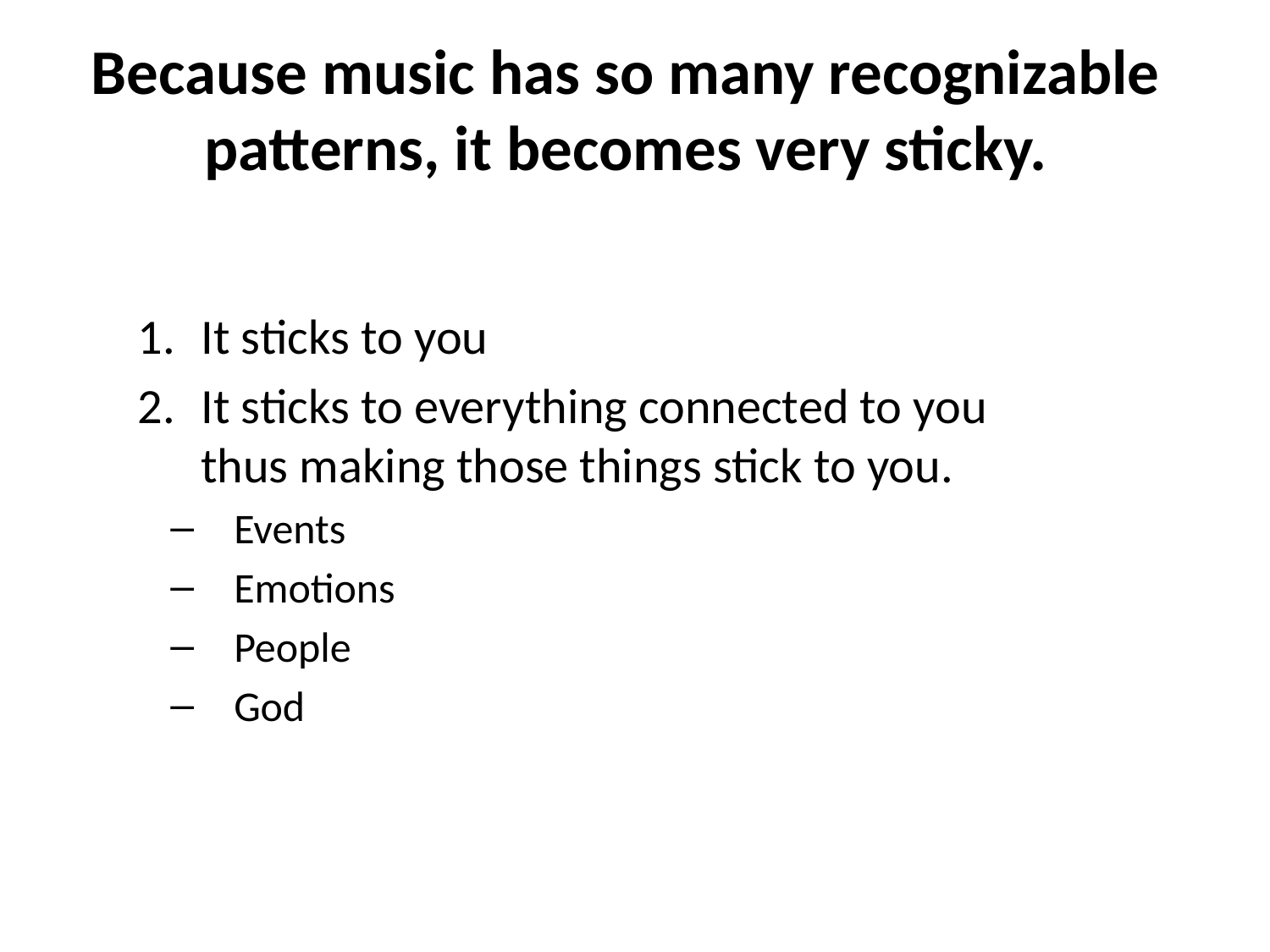

# Because music has so many recognizable patterns, it becomes very sticky.
It sticks to you
It sticks to everything connected to you thus making those things stick to you.
Events
Emotions
People
God